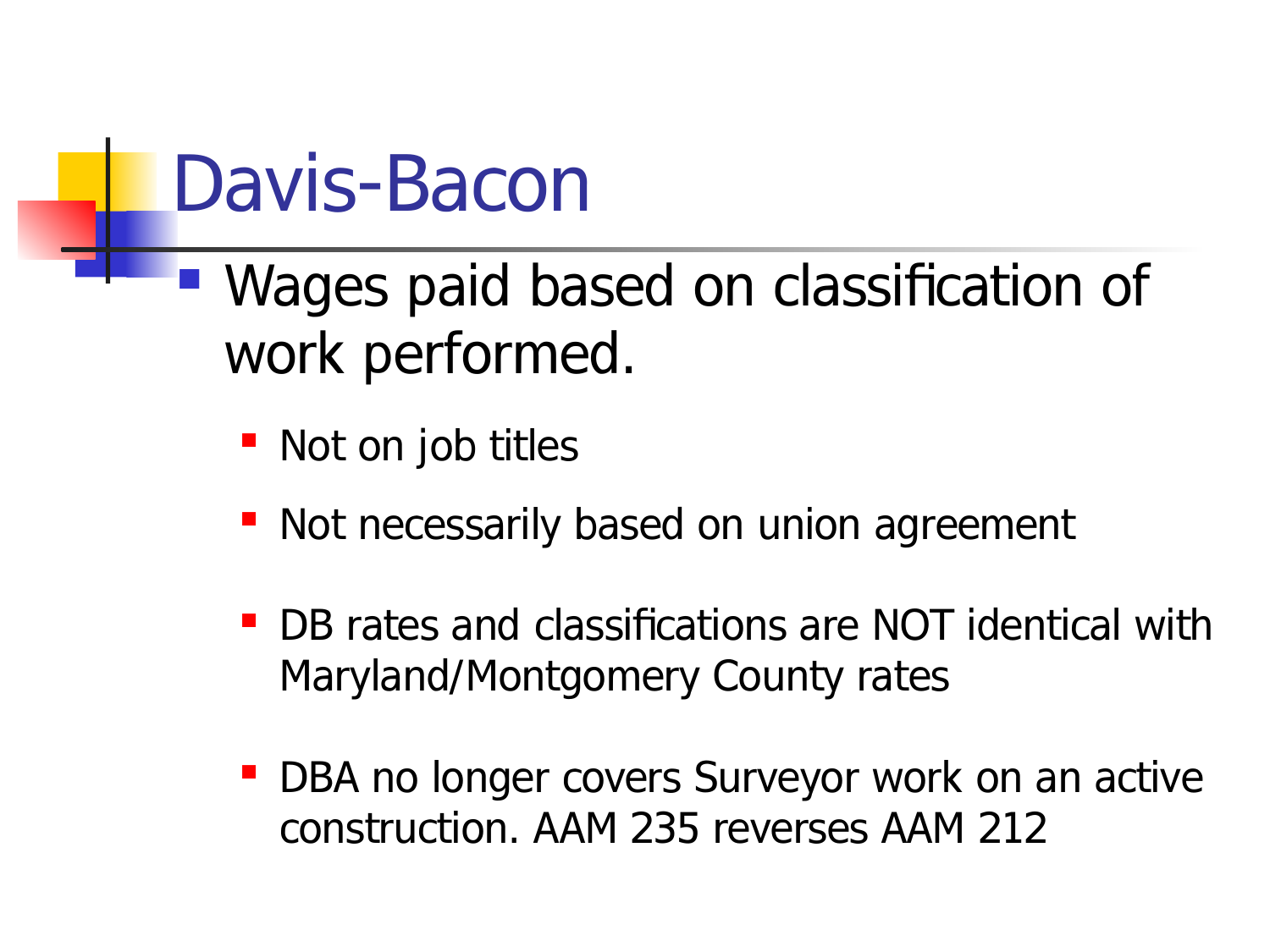

# Davis-Bacon
Wages paid based on classification of work performed.

Not on job titles

Not necessarily based on union agreement

DB rates and classifications are NOT identical with Maryland/Montgomery County rates

DBA no longer covers Surveyor work on an active construction. AAM 235 reverses AAM 212